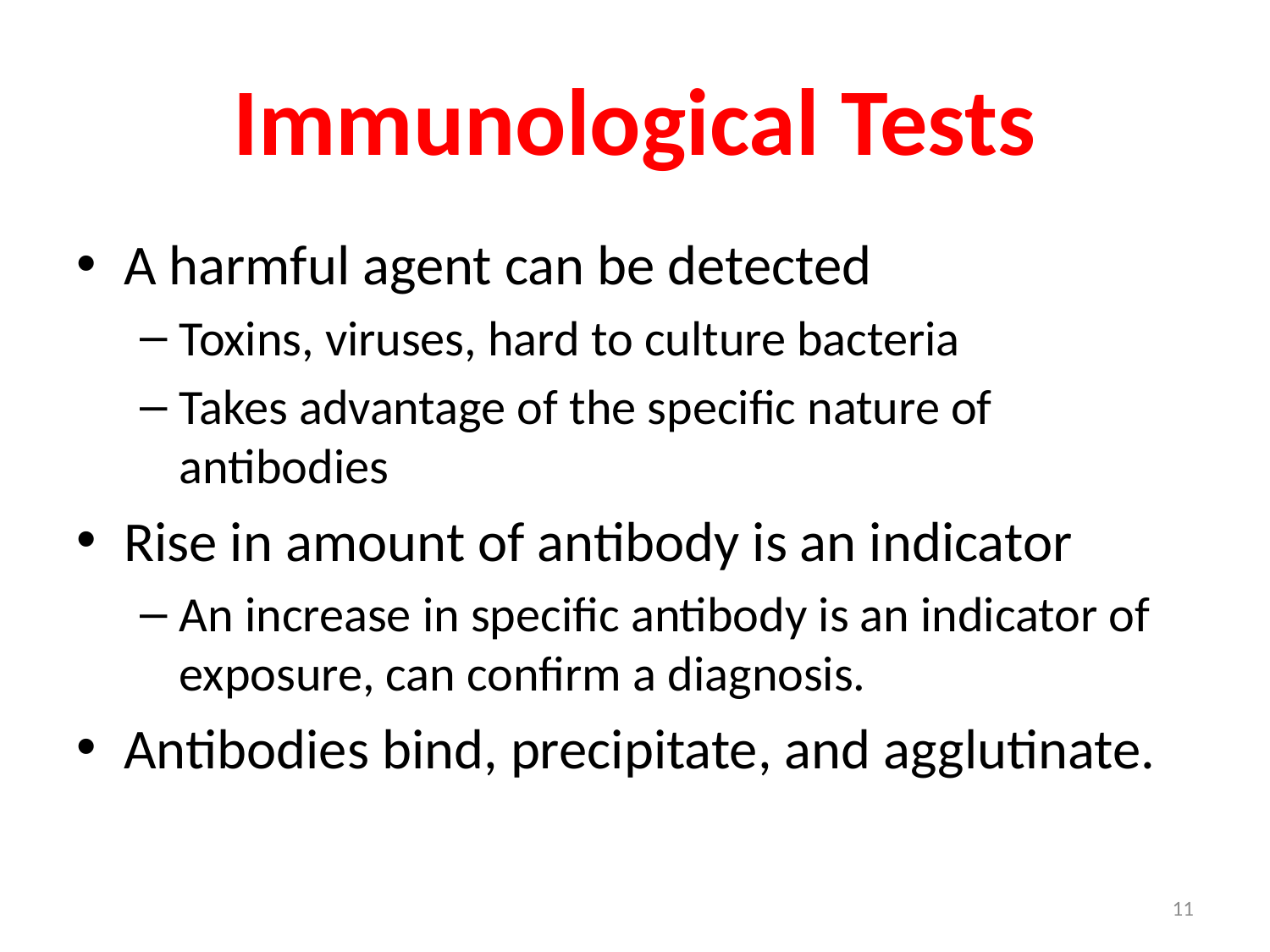

# Immunological Tests
A harmful agent can be detected
Toxins, viruses, hard to culture bacteria
Takes advantage of the specific nature of antibodies
Rise in amount of antibody is an indicator
An increase in specific antibody is an indicator of exposure, can confirm a diagnosis.
Antibodies bind, precipitate, and agglutinate.
11